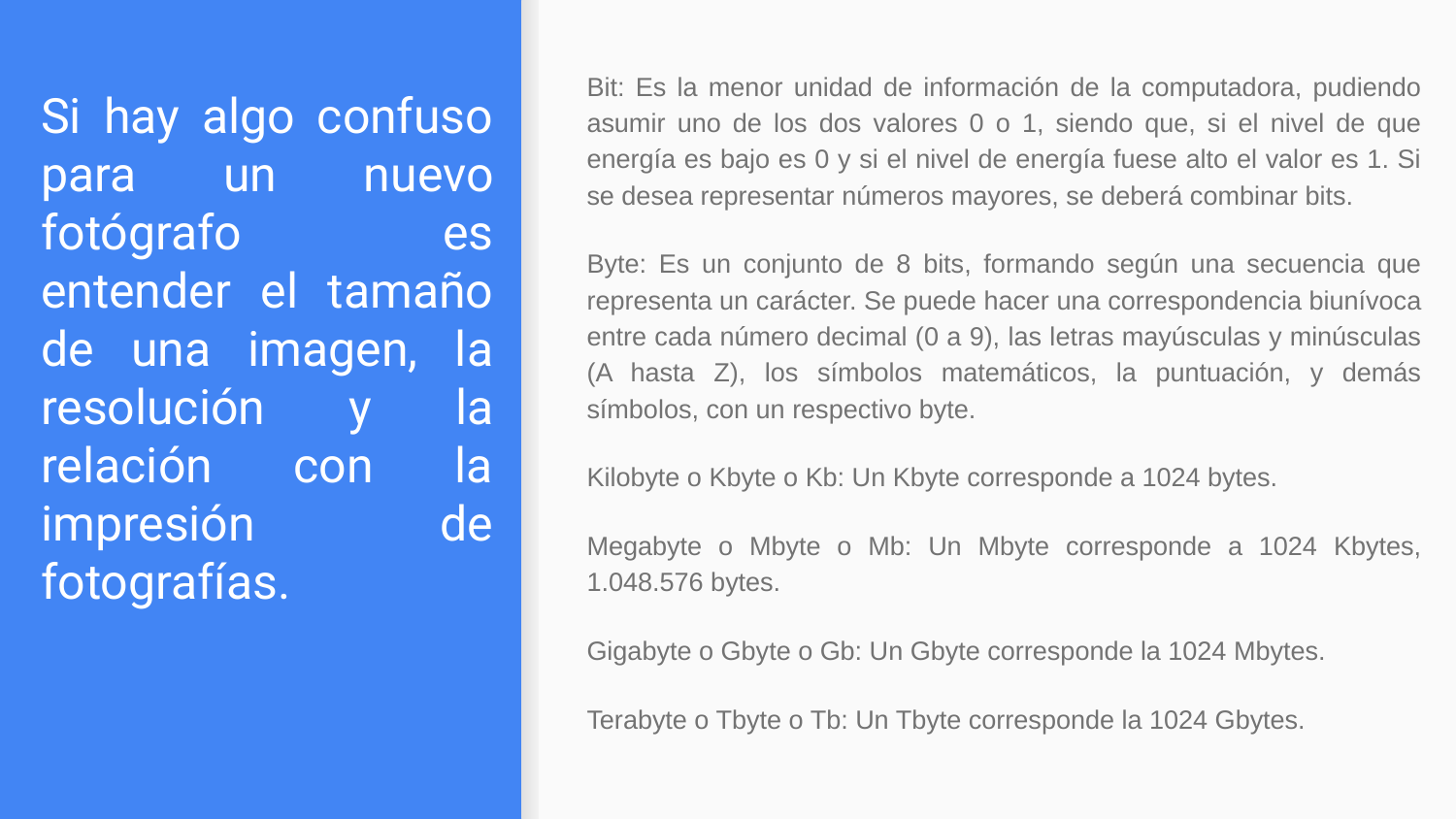

Bit: Es la menor unidad de información de la computadora, pudiendo asumir uno de los dos valores 0 o 1, siendo que, si el nivel de que energía es bajo es 0 y si el nivel de energía fuese alto el valor es 1. Si se desea representar números mayores, se deberá combinar bits.
Byte: Es un conjunto de 8 bits, formando según una secuencia que representa un carácter. Se puede hacer una correspondencia biunívoca entre cada número decimal (0 a 9), las letras mayúsculas y minúsculas (A hasta Z), los símbolos matemáticos, la puntuación, y demás símbolos, con un respectivo byte.
Kilobyte o Kbyte o Kb: Un Kbyte corresponde a 1024 bytes.
Megabyte o Mbyte o Mb: Un Mbyte corresponde a 1024 Kbytes, 1.048.576 bytes.
Gigabyte o Gbyte o Gb: Un Gbyte corresponde la 1024 Mbytes.
Terabyte o Tbyte o Tb: Un Tbyte corresponde la 1024 Gbytes.

# Si hay algo confuso para un nuevo fotógrafo es entender el tamaño de una imagen, la resolución y la relación con la impresión de fotografías.